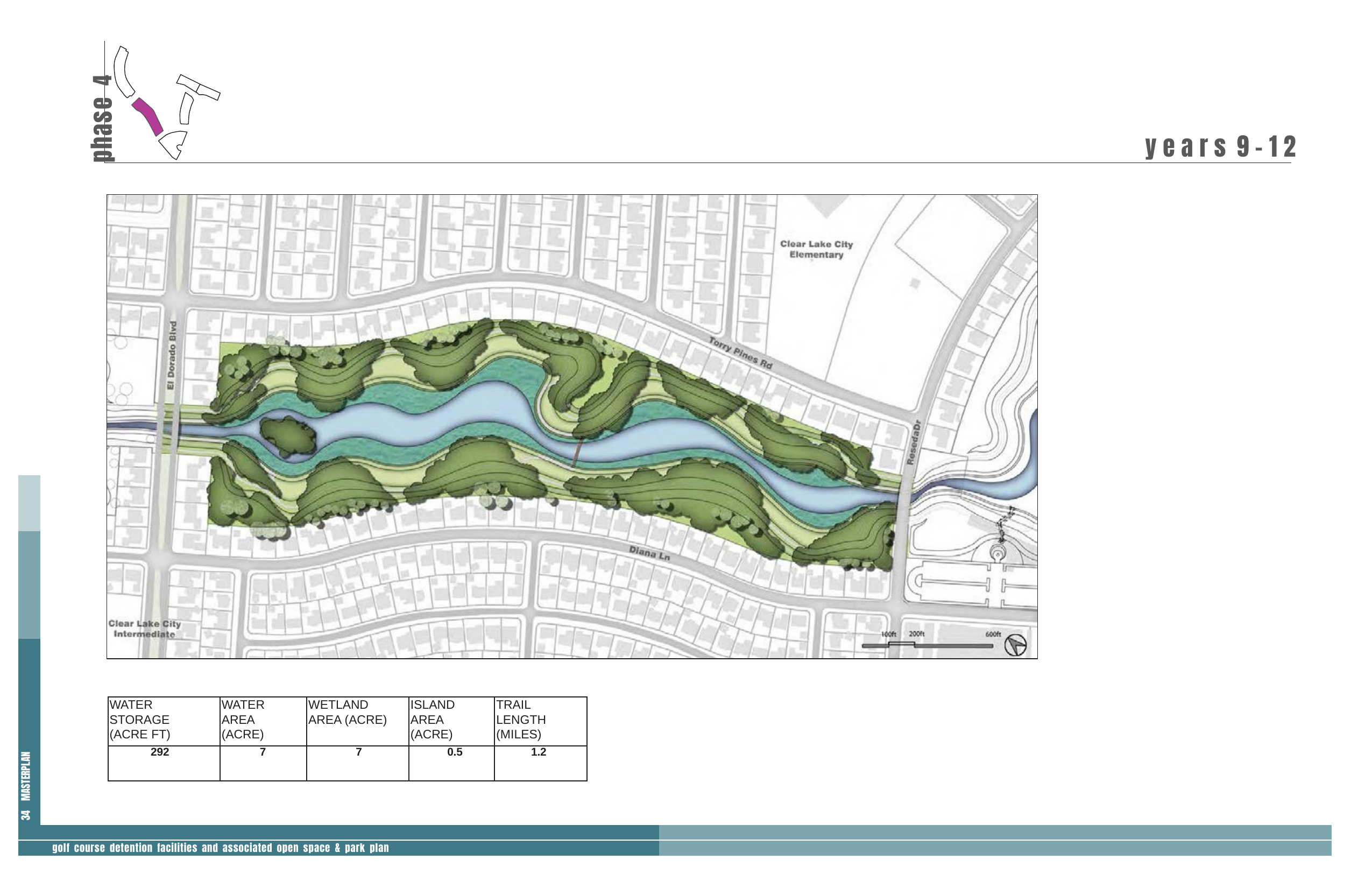

phase  4

y e a r s	9 - 1 2

|  |  |  |  |
| --- | --- | --- | --- |
|  |  |  |  |
| 34 MASTERPLAN |  |  |  |
|  |  |  |  |
|  | golf course detention facilities and associated open space & park plan |  |  |
| WATER STORAGE (ACRE FT) | WATER AREA (ACRE) | WETLAND AREA (ACRE) | ISLAND AREA (ACRE) | TRAIL LENGTH (MILES) |
| --- | --- | --- | --- | --- |
| 292 | 7 | 7 | 0.5 | 1.2 |